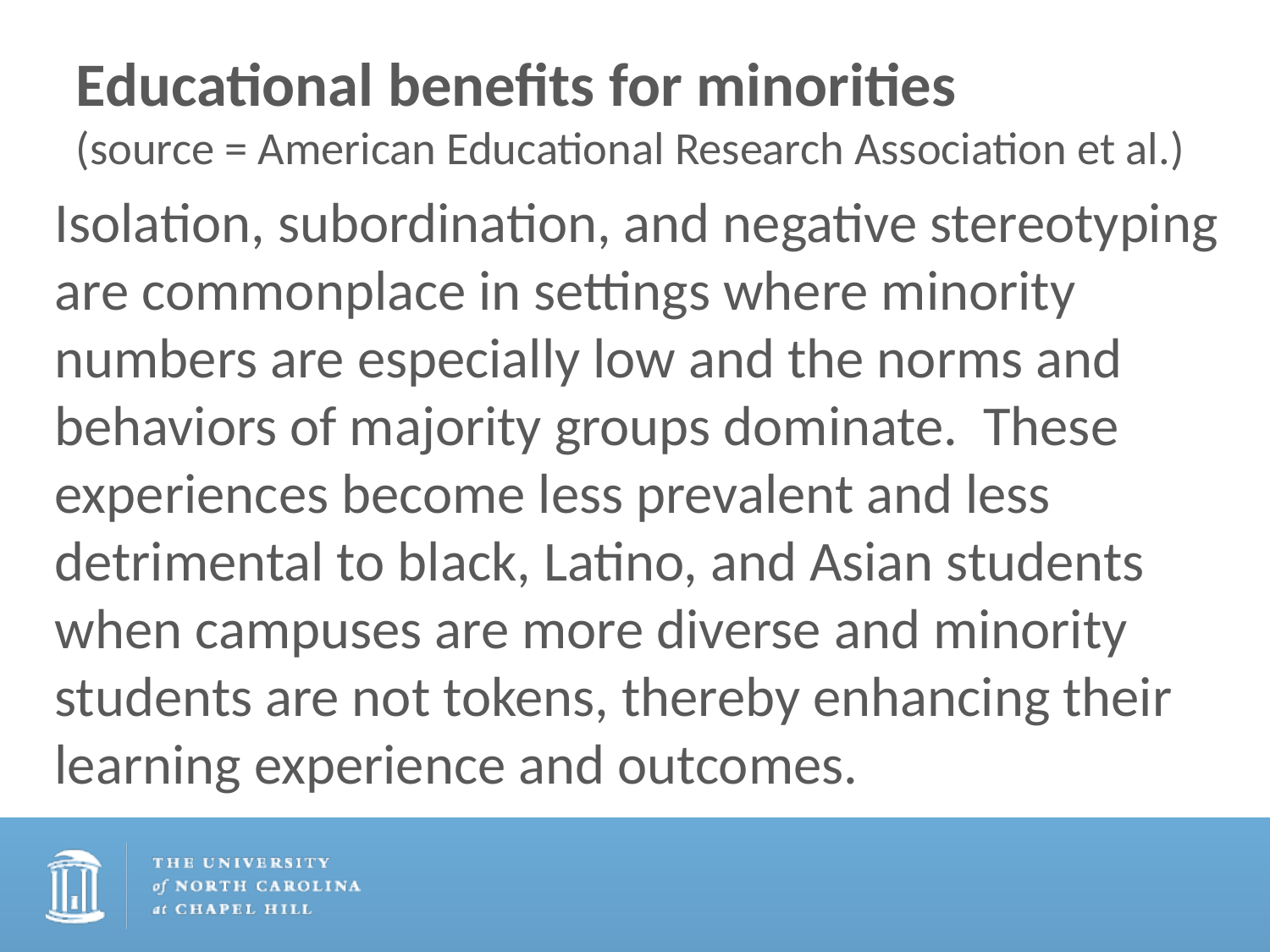

# Educational benefits for minorities (source = American Educational Research Association et al.)
Isolation, subordination, and negative stereotyping are commonplace in settings where minority numbers are especially low and the norms and behaviors of majority groups dominate.  These experiences become less prevalent and less detrimental to black, Latino, and Asian students when campuses are more diverse and minority students are not tokens, thereby enhancing their learning experience and outcomes.